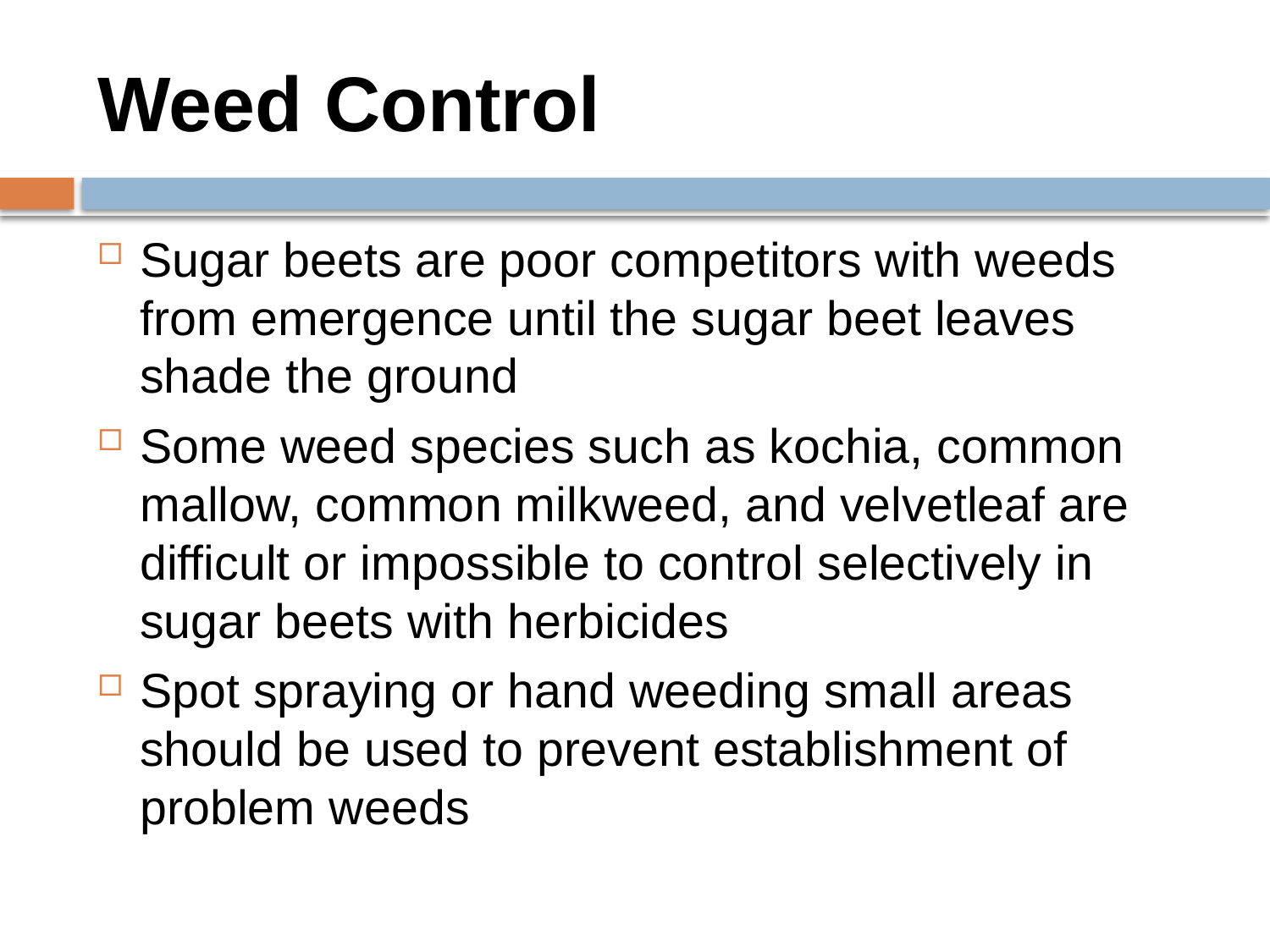

# Weed Control
Sugar beets are poor competitors with weeds from emergence until the sugar beet leaves shade the ground
Some weed species such as kochia, common mallow, common milkweed, and velvetleaf are difficult or impossible to control selectively in sugar beets with herbicides
Spot spraying or hand weeding small areas should be used to prevent establishment of problem weeds